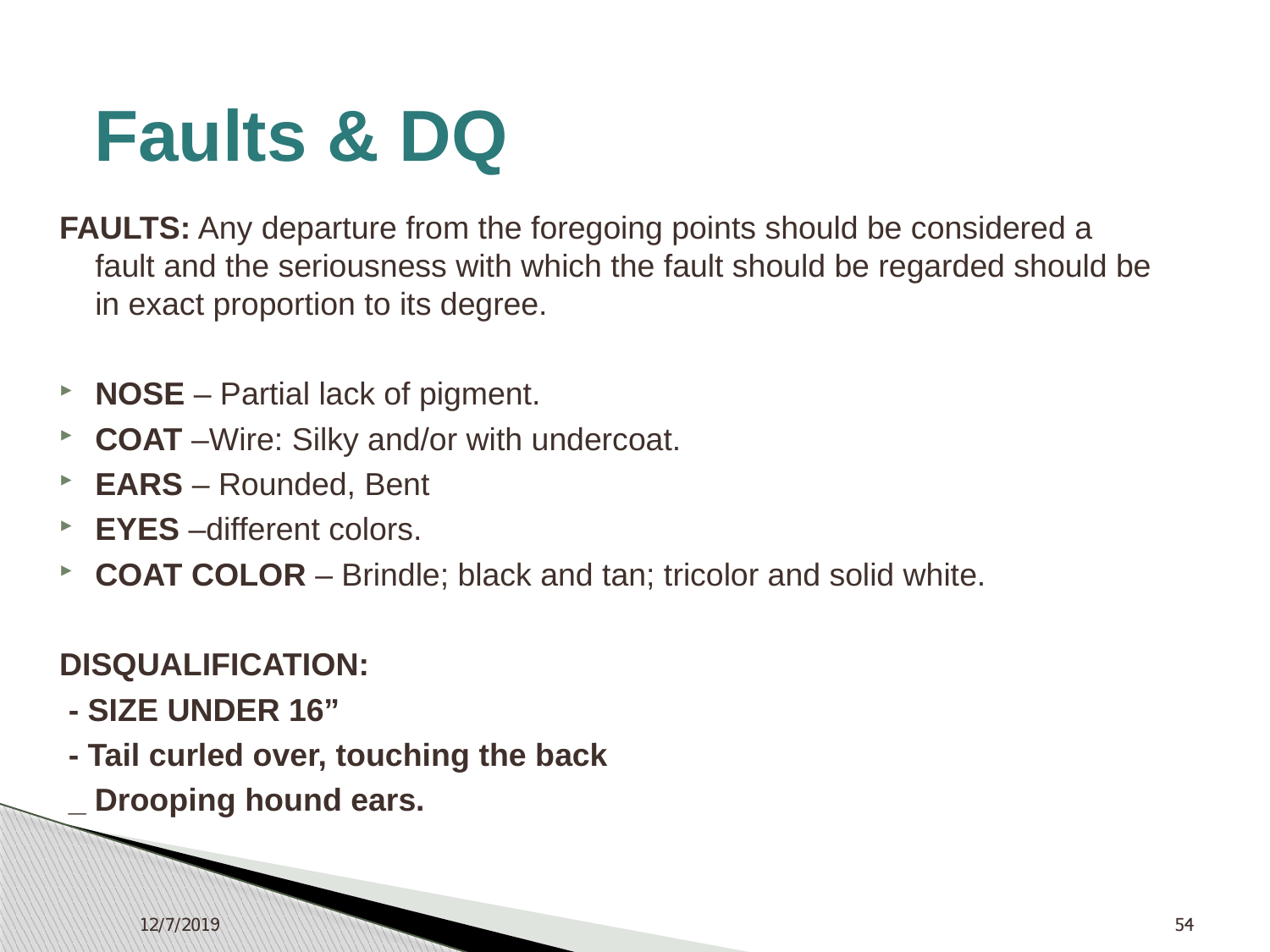

# Faults & DQ
FAULTS: Any departure from the foregoing points should be considered a fault and the seriousness with which the fault should be regarded should be in exact proportion to its degree.

NOSE – Partial lack of pigment.
COAT –Wire: Silky and/or with undercoat.
EARS – Rounded, Bent
EYES –different colors.
COAT COLOR – Brindle; black and tan; tricolor and solid white.

DISQUALIFICATION:
 - SIZE UNDER 16”
 - Tail curled over, touching the back
 _ Drooping hound ears.

12/7/2019
54